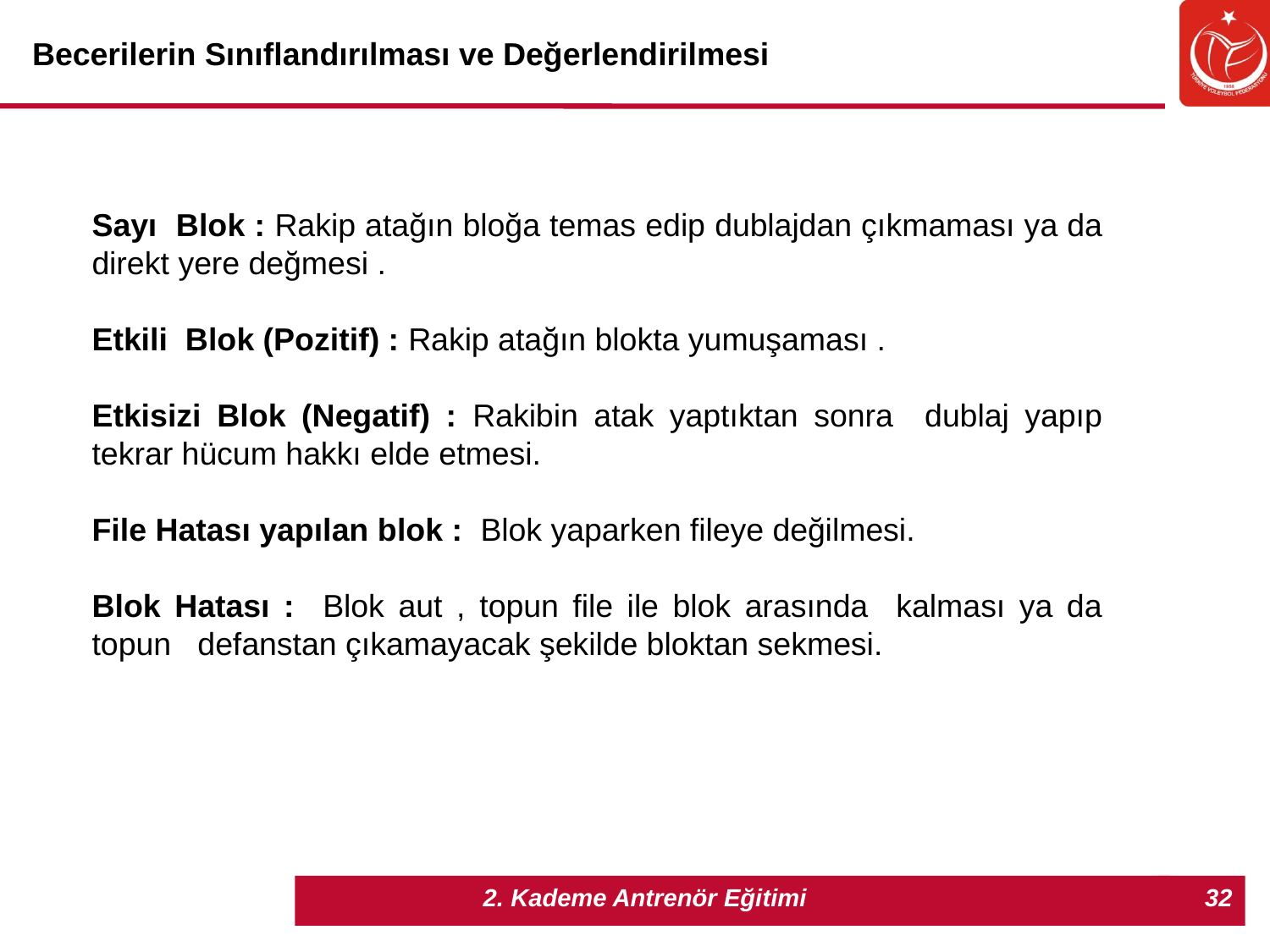

Becerilerin Sınıflandırılması ve Değerlendirilmesi

Sayı  Blok : Rakip atağın bloğa temas edip dublajdan çıkmaması ya da direkt yere değmesi .

Etkili  Blok (Pozitif) : Rakip atağın blokta yumuşaması .

Etkisizi Blok (Negatif) : Rakibin atak yaptıktan sonra  dublaj yapıp tekrar hücum hakkı elde etmesi.

File Hatası yapılan blok :  Blok yaparken fileye değilmesi.

Blok Hatası :  Blok aut , topun file ile blok arasında  kalması ya da topun   defanstan çıkamayacak şekilde bloktan sekmesi.

32